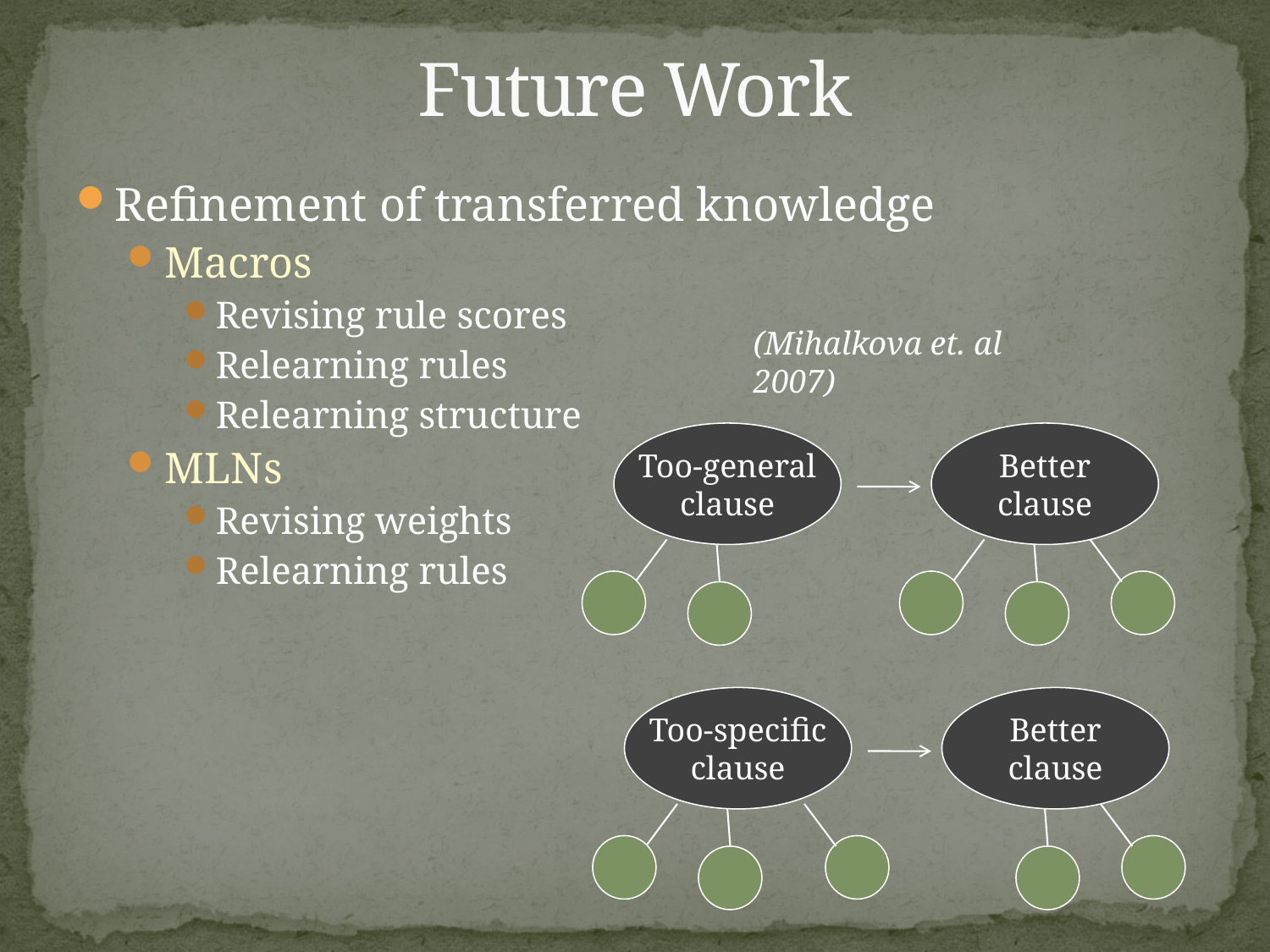

# Future Work
Refinement of transferred knowledge
Macros
Revising rule scores
Relearning rules
Relearning structure
MLNs
Revising weights
Relearning rules
(Mihalkova et. al 2007)
Too-general
clause
Better
clause

Too-specific
clause
Better
clause